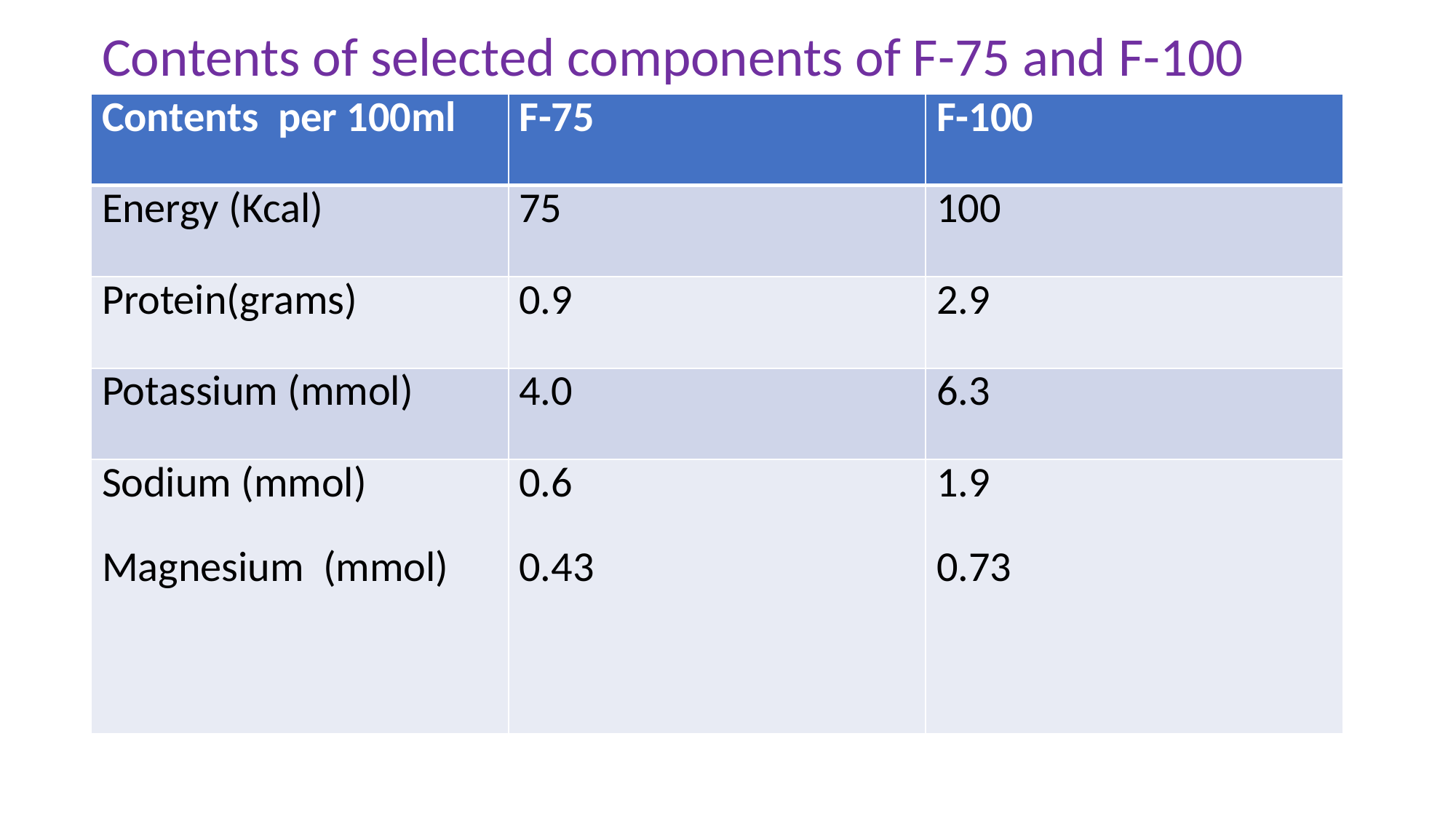

# Contents of selected components of F-75 and F-100
| Contents per 100ml | F-75 | F-100 |
| --- | --- | --- |
| Energy (Kcal) | 75 | 100 |
| Protein(grams) | 0.9 | 2.9 |
| Potassium (mmol) | 4.0 | 6.3 |
| Sodium (mmol) Magnesium (mmol) | 0.6 0.43 | 1.9 0.73 |